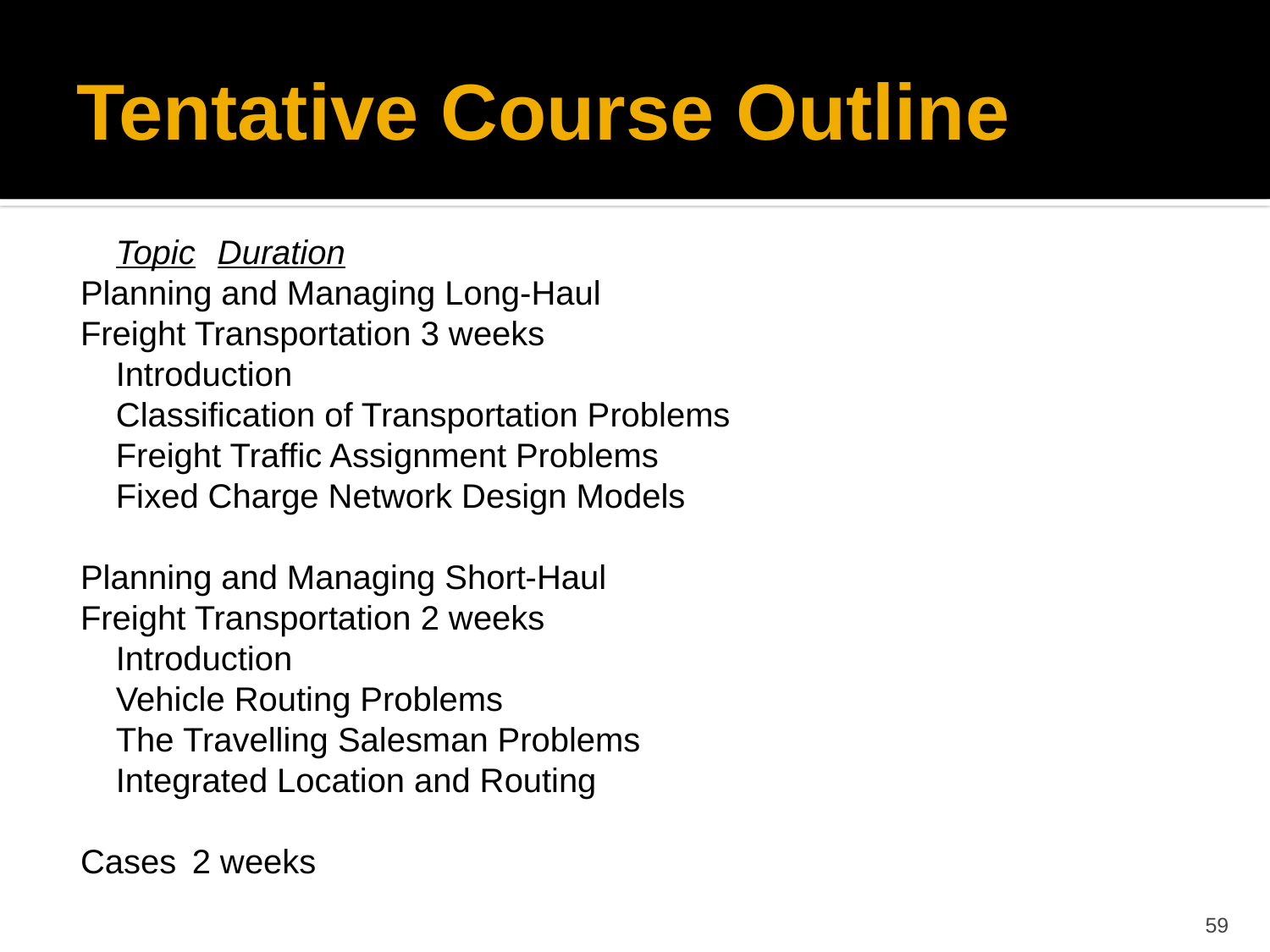

# Tentative Course Outline
	Topic						Duration
Planning and Managing Long-Haul
Freight Transportation				3 weeks
	Introduction
	Classification of Transportation Problems
	Freight Traffic Assignment Problems
	Fixed Charge Network Design Models

Planning and Managing Short-Haul
Freight Transportation				2 weeks
	Introduction
	Vehicle Routing Problems
	The Travelling Salesman Problems
	Integrated Location and Routing

Cases							2 weeks
59